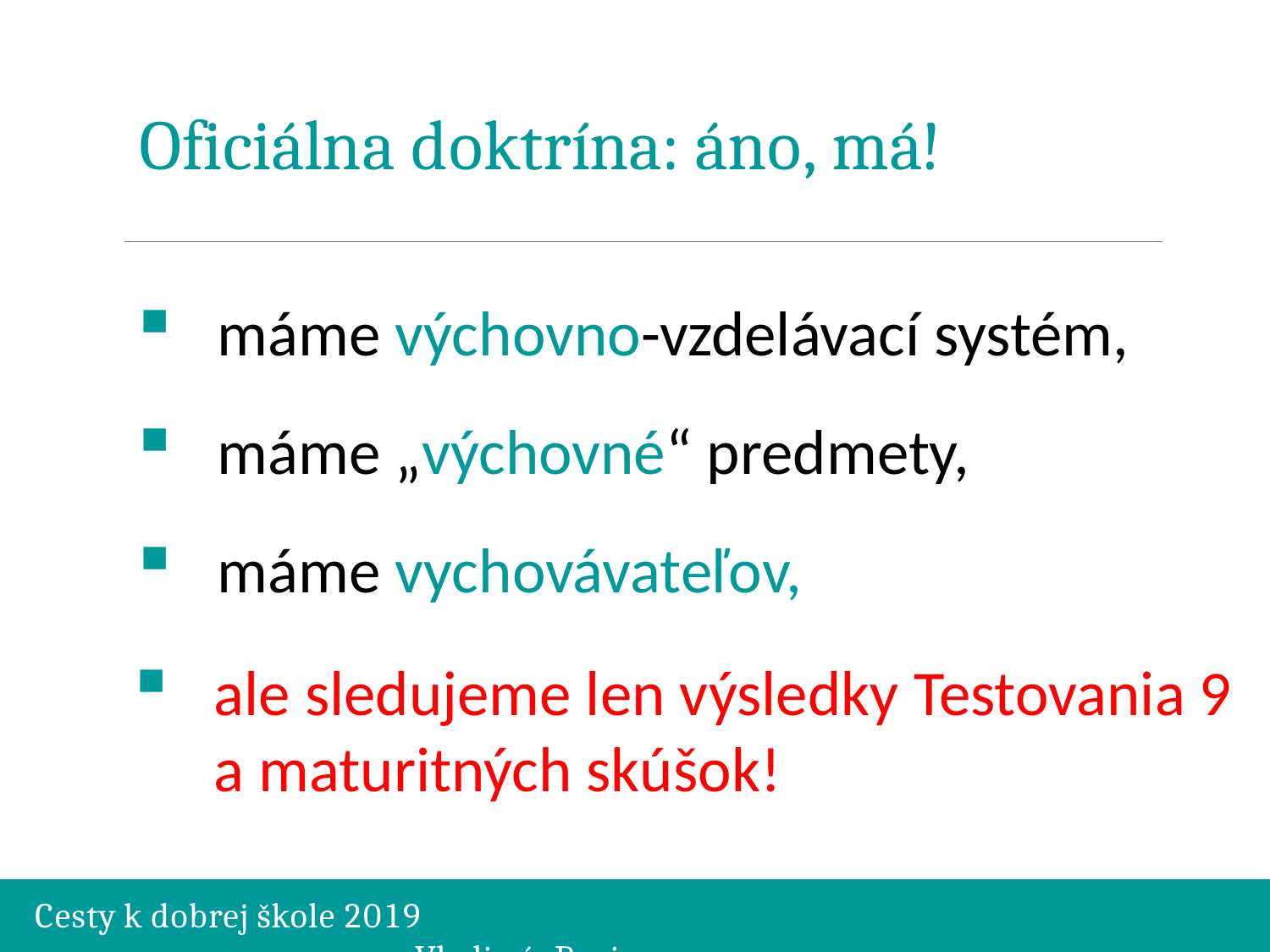

# Oficiálna doktrína: áno, má!
máme výchovno-vzdelávací systém,
máme „výchovné“ predmety,
máme vychovávateľov,
ale sledujeme len výsledky Testovania 9 a maturitných skúšok!
Cesty k dobrej škole 2019									Vladimír Burjan